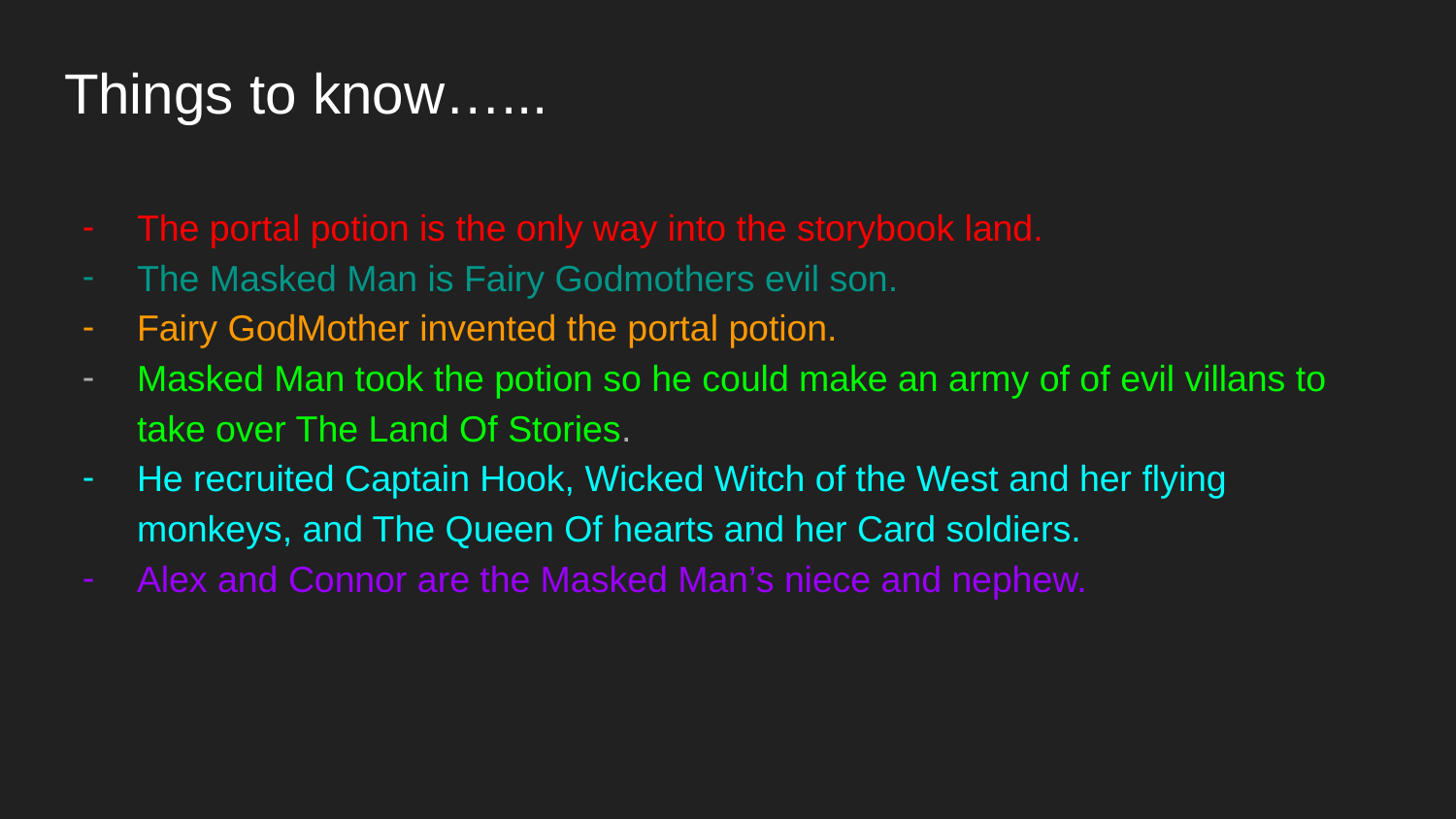

# Things to know…...
The portal potion is the only way into the storybook land.
The Masked Man is Fairy Godmothers evil son.
Fairy GodMother invented the portal potion.
Masked Man took the potion so he could make an army of of evil villans to take over The Land Of Stories.
He recruited Captain Hook, Wicked Witch of the West and her flying monkeys, and The Queen Of hearts and her Card soldiers.
Alex and Connor are the Masked Man’s niece and nephew.